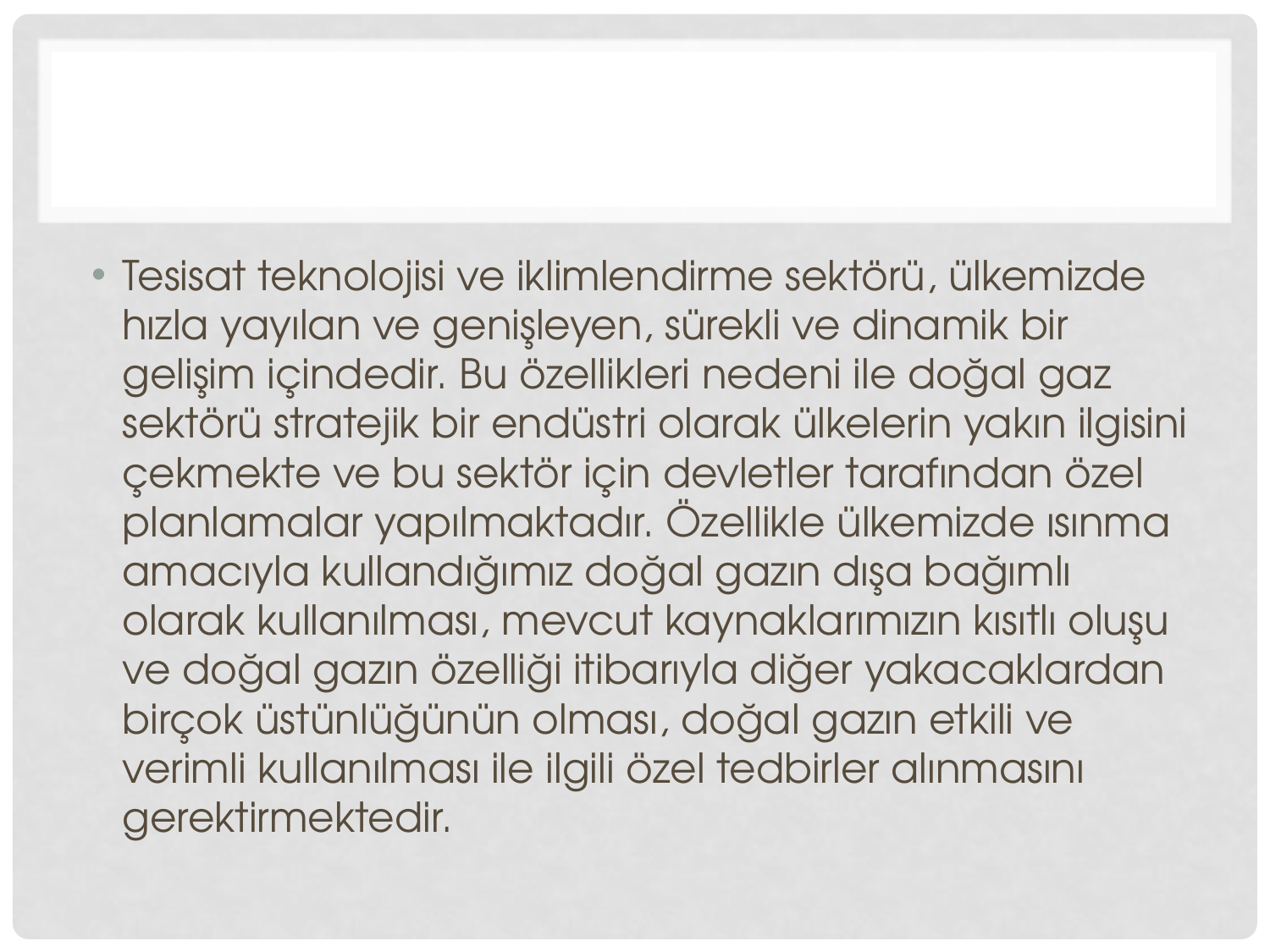

#
Tesisat teknolojisi ve iklimlendirme sektörü, ülkemizde hızla yayılan ve genişleyen, sürekli ve dinamik bir gelişim içindedir. Bu özellikleri nedeni ile doğal gaz sektörü stratejik bir endüstri olarak ülkelerin yakın ilgisini çekmekte ve bu sektör için devletler tarafından özel planlamalar yapılmaktadır. Özellikle ülkemizde ısınma amacıyla kullandığımız doğal gazın dışa bağımlı olarak kullanılması, mevcut kaynaklarımızın kısıtlı oluşu ve doğal gazın özelliği itibarıyla diğer yakacaklardan birçok üstünlüğünün olması, doğal gazın etkili ve verimli kullanılması ile ilgili özel tedbirler alınmasını gerektirmektedir.